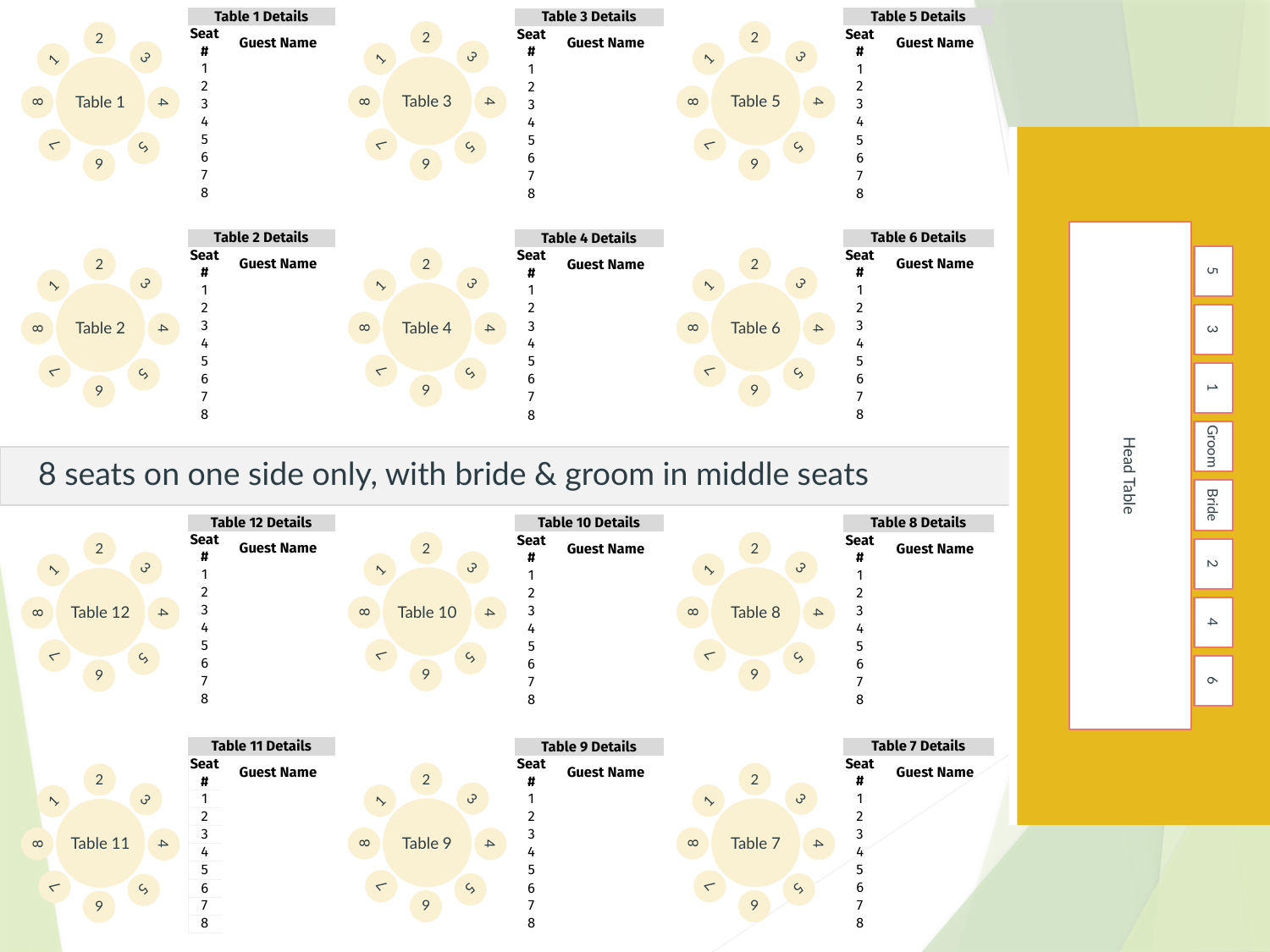

| Table 1 Details |  |
| --- | --- |
| Seat # | Guest Name |
| 1 |  |
| 2 |  |
| 3 |  |
| 4 |  |
| 5 |  |
| 6 |  |
| 7 |  |
| 8 |  |
| Table 5 Details |  |
| --- | --- |
| Seat # | Guest Name |
| 1 |  |
| 2 |  |
| 3 |  |
| 4 |  |
| 5 |  |
| 6 |  |
| 7 |  |
| 8 |  |
| Table 3 Details |  |
| --- | --- |
| Seat # | Guest Name |
| 1 |  |
| 2 |  |
| 3 |  |
| 4 |  |
| 5 |  |
| 6 |  |
| 7 |  |
| 8 |  |
2
3
1
Table 3
8
4
7
5
6
2
3
1
Table 5
8
4
7
5
6
2
3
1
Table 1
8
4
7
5
6

| Table 2 Details |  |
| --- | --- |
| Seat # | Guest Name |
| 1 |  |
| 2 |  |
| 3 |  |
| 4 |  |
| 5 |  |
| 6 |  |
| 7 |  |
| 8 |  |
| Table 6 Details |  |
| --- | --- |
| Seat # | Guest Name |
| 1 |  |
| 2 |  |
| 3 |  |
| 4 |  |
| 5 |  |
| 6 |  |
| 7 |  |
| 8 |  |
| Table 4 Details |  |
| --- | --- |
| Seat # | Guest Name |
| 1 |  |
| 2 |  |
| 3 |  |
| 4 |  |
| 5 |  |
| 6 |  |
| 7 |  |
| 8 |  |
2
3
1
Table 4
8
4
7
5
6
2
3
1
Table 6
8
4
7
5
6
2
3
1
Table 2
8
4
7
5
6
5
3
1
Head Table
Groom
# 8 seats on one side only, with bride & groom in middle seats
Bride
| Table 12 Details |  |
| --- | --- |
| Seat # | Guest Name |
| 1 |  |
| 2 |  |
| 3 |  |
| 4 |  |
| 5 |  |
| 6 |  |
| 7 |  |
| 8 |  |
| Table 8 Details |  |
| --- | --- |
| Seat # | Guest Name |
| 1 |  |
| 2 |  |
| 3 |  |
| 4 |  |
| 5 |  |
| 6 |  |
| 7 |  |
| 8 |  |
| Table 10 Details |  |
| --- | --- |
| Seat # | Guest Name |
| 1 |  |
| 2 |  |
| 3 |  |
| 4 |  |
| 5 |  |
| 6 |  |
| 7 |  |
| 8 |  |
2
3
1
Table 10
8
4
7
5
6
2
3
1
Table 8
8
4
7
5
6
2
3
1
Table 12
8
4
7
5
6
2
4
6
| Table 11 Details |  |
| --- | --- |
| Seat # | Guest Name |
| 1 |  |
| 2 |  |
| 3 |  |
| 4 |  |
| 5 |  |
| 6 |  |
| 7 |  |
| 8 |  |
| Table 7 Details |  |
| --- | --- |
| Seat # | Guest Name |
| 1 |  |
| 2 |  |
| 3 |  |
| 4 |  |
| 5 |  |
| 6 |  |
| 7 |  |
| 8 |  |
| Table 9 Details |  |
| --- | --- |
| Seat # | Guest Name |
| 1 |  |
| 2 |  |
| 3 |  |
| 4 |  |
| 5 |  |
| 6 |  |
| 7 |  |
| 8 |  |
2
3
1
Table 9
8
4
7
5
6
2
3
1
Table 7
8
4
7
5
6
2
3
1
Table 11
8
4
7
5
6